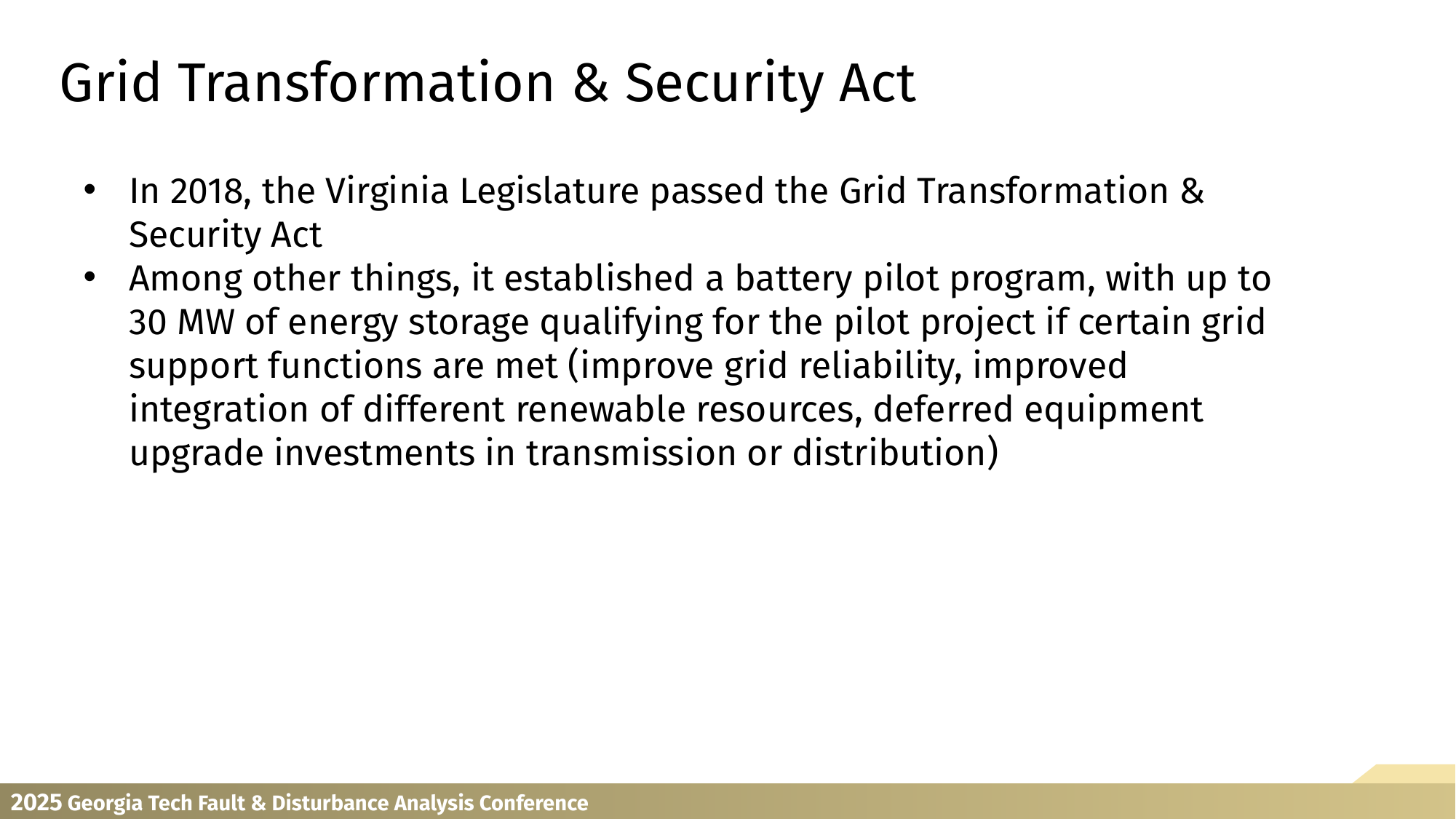

Grid Transformation & Security Act
In 2018, the Virginia Legislature passed the Grid Transformation & Security Act
Among other things, it established a battery pilot program, with up to 30 MW of energy storage qualifying for the pilot project if certain grid support functions are met (improve grid reliability, improved integration of different renewable resources, deferred equipment upgrade investments in transmission or distribution)